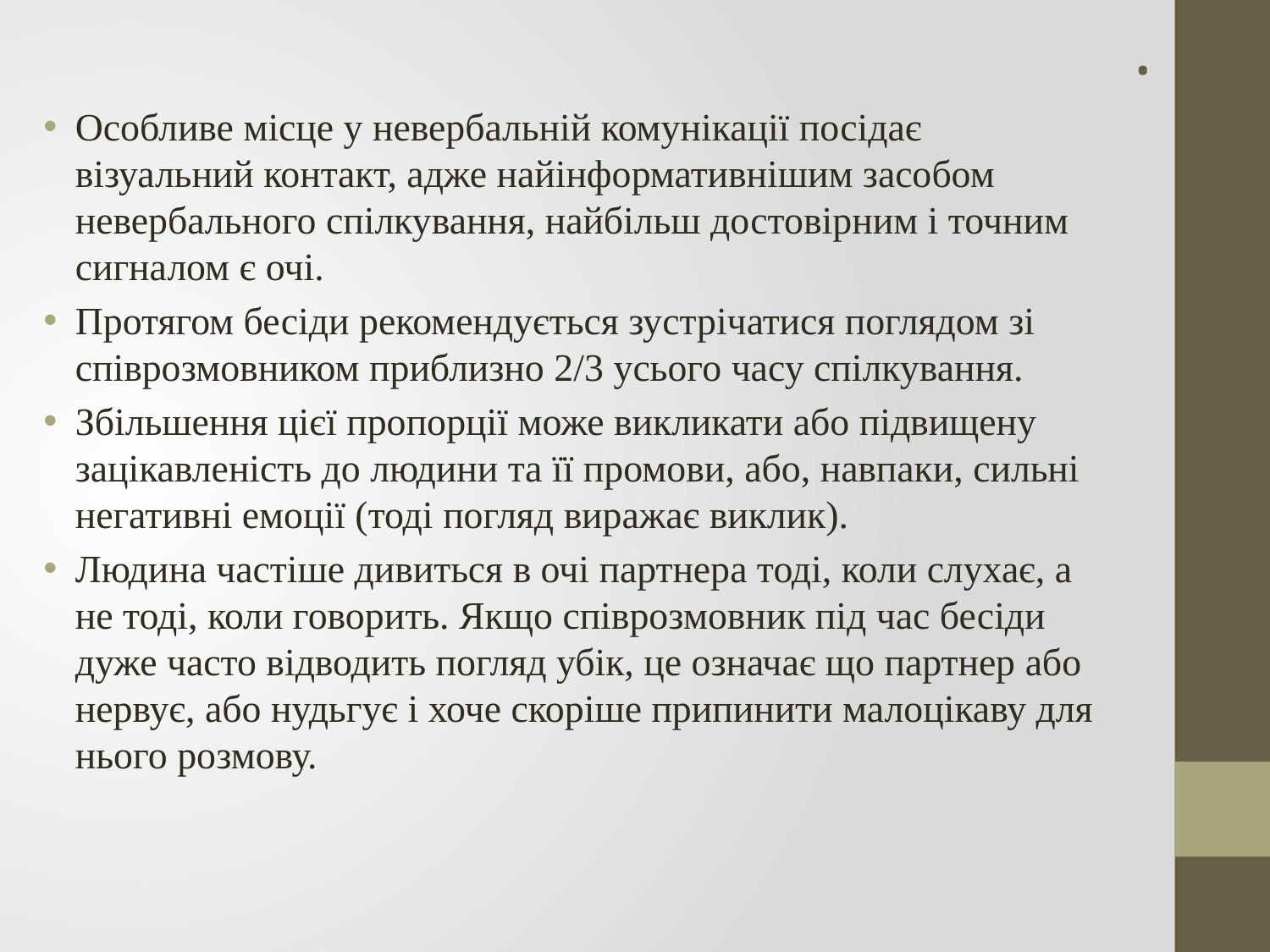

# .
Особливе місце у невербальній комунікації посідає візуальний контакт, адже найінформативнішим засобом невербального спілкування, найбільш достовірним і точним сигналом є очі.
Протягом бесіди рекомендується зустрічатися поглядом зі співрозмовником приблизно 2/3 усього часу спілкування.
Збільшення цієї пропорції може викликати або підвищену зацікавленість до людини та її промови, або, навпаки, сильні негативні емоції (тоді погляд виражає виклик).
Людина частіше дивиться в очі партнера тоді, коли слухає, а не тоді, коли говорить. Якщо співрозмовник під час бесіди дуже часто відводить погляд убік, це означає що партнер або нервує, або нудьгує і хоче скоріше припинити малоцікаву для нього розмову.